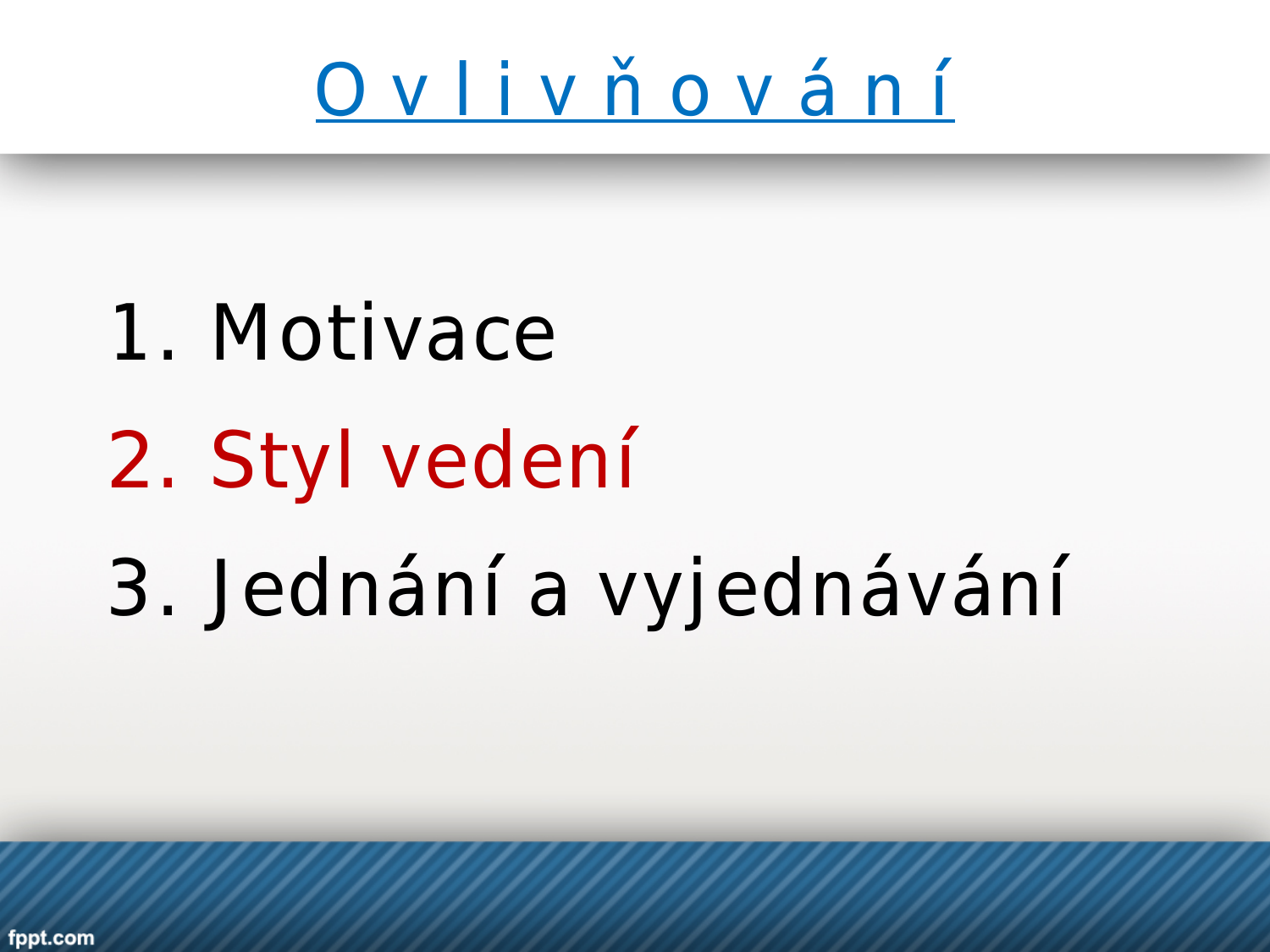

# O v l i v ň o v á n í
Motivace
Styl vedení
3. Jednání a vyjednávání